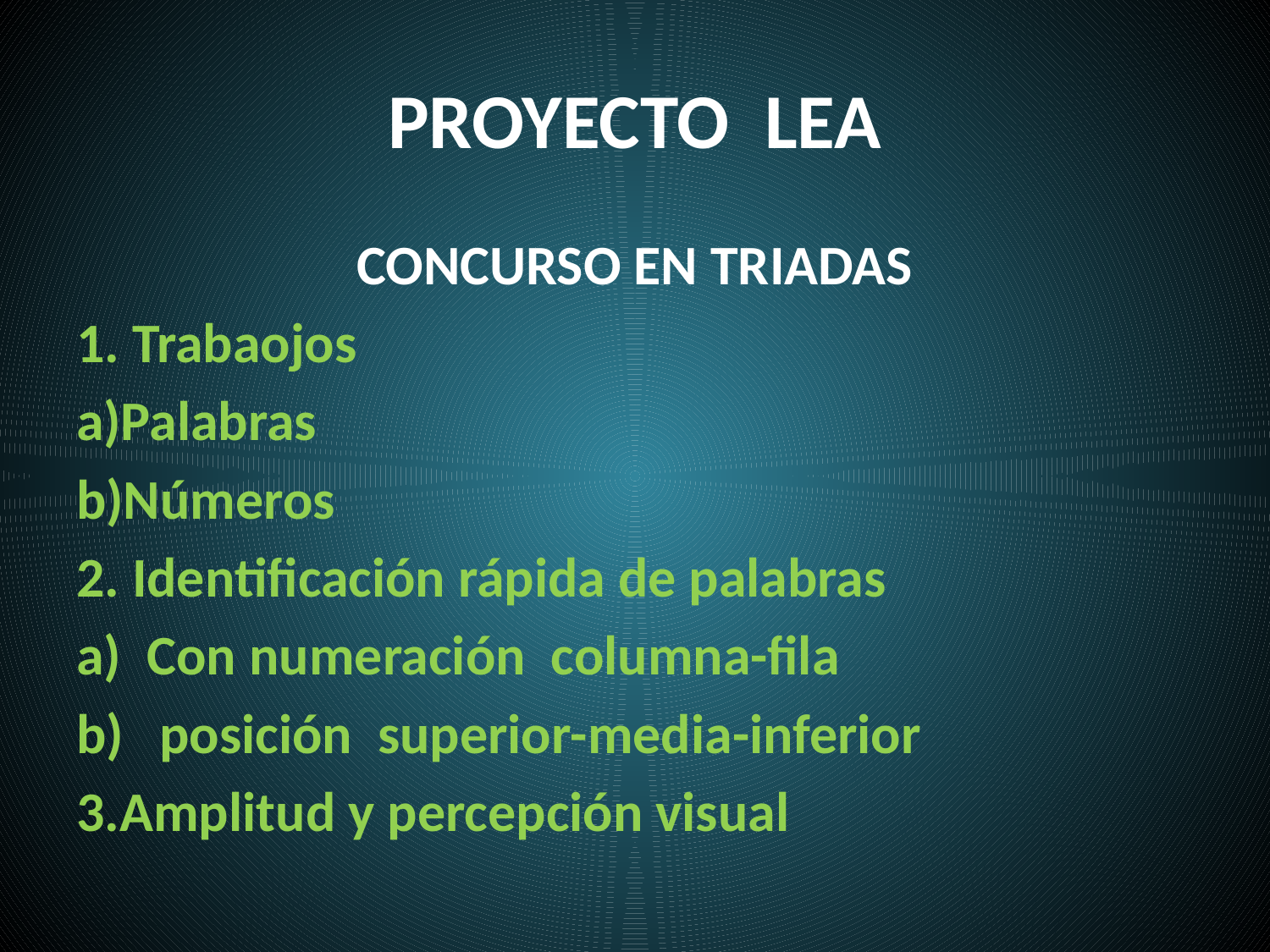

# PROYECTO  LEA
CONCURSO EN TRIADAS
1. Trabaojos
a)Palabras
b)Números
2. Identificación rápida de palabras
Con numeración  columna-fila
 posición  superior-media-inferior
3.Amplitud y percepción visual